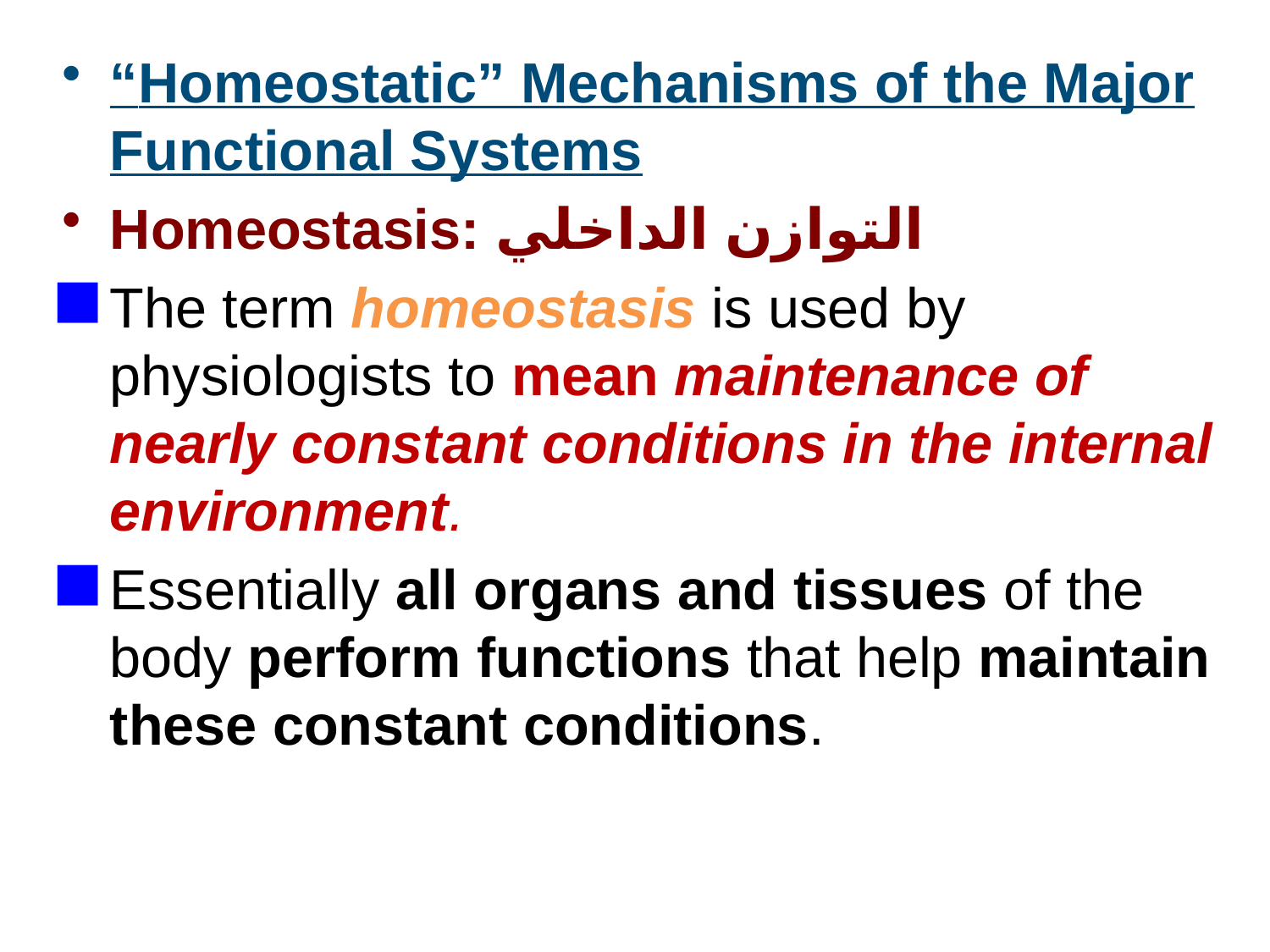

“Homeostatic” Mechanisms of the Major Functional Systems
Homeostasis: التوازن الداخلي
The term homeostasis is used by physiologists to mean maintenance of nearly constant conditions in the internal environment.
Essentially all organs and tissues of the body perform functions that help maintain these constant conditions.